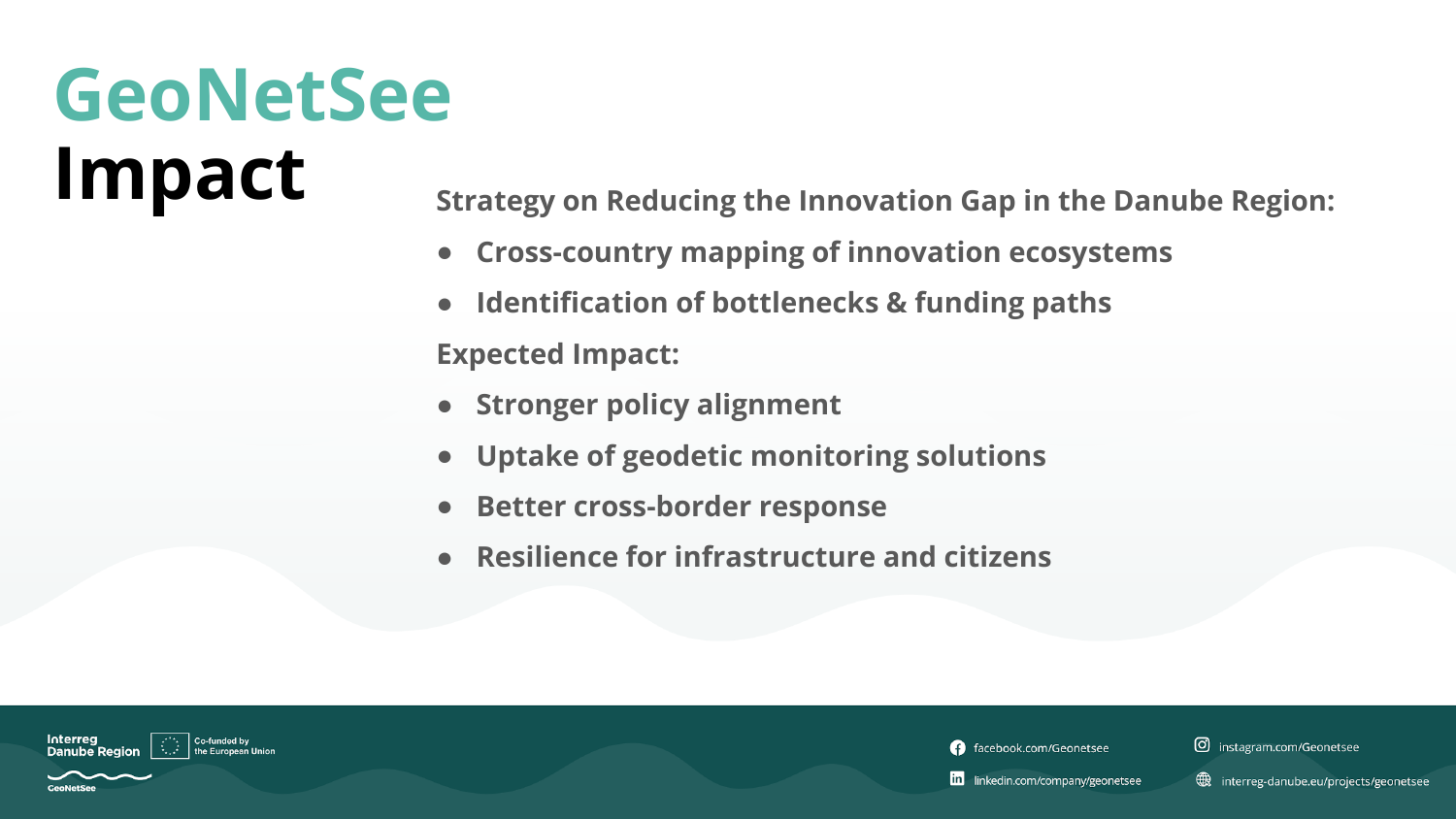

GeoNetSee
Impact

Strategy on Reducing the Innovation Gap in the Danube Region:
Cross-country mapping of innovation ecosystems
Identification of bottlenecks & funding paths
Expected Impact:
Stronger policy alignment
Uptake of geodetic monitoring solutions
Better cross-border response
Resilience for infrastructure and citizens